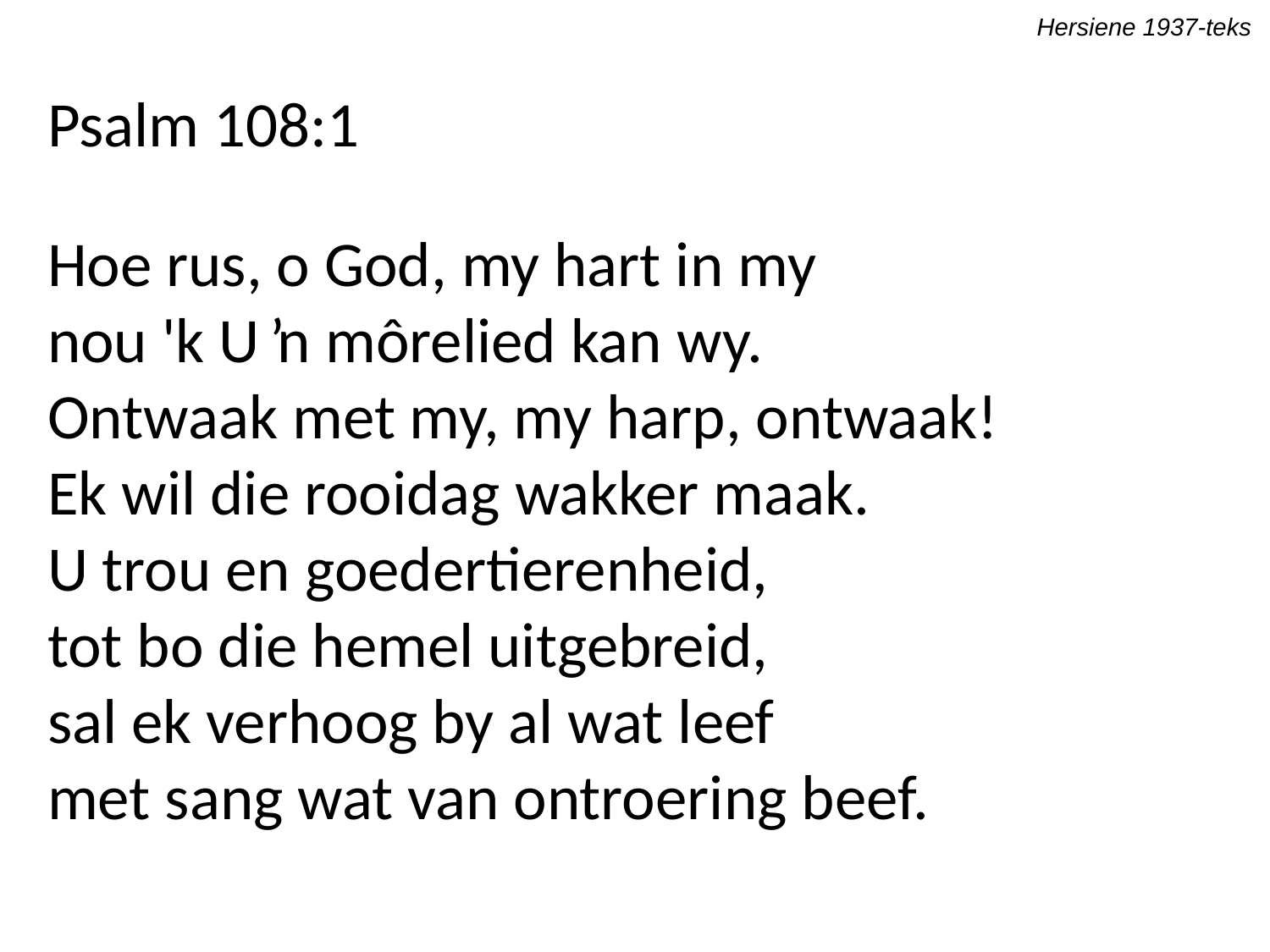

Hersiene 1937-teks
Psalm 108:1

Hoe rus, o God, my hart in my
nou 'k U ŉ môrelied kan wy.
Ontwaak met my, my harp, ontwaak!
Ek wil die rooidag wakker maak.
U trou en goedertierenheid,
tot bo die hemel uitgebreid,
sal ek verhoog by al wat leef
met sang wat van ontroering beef.